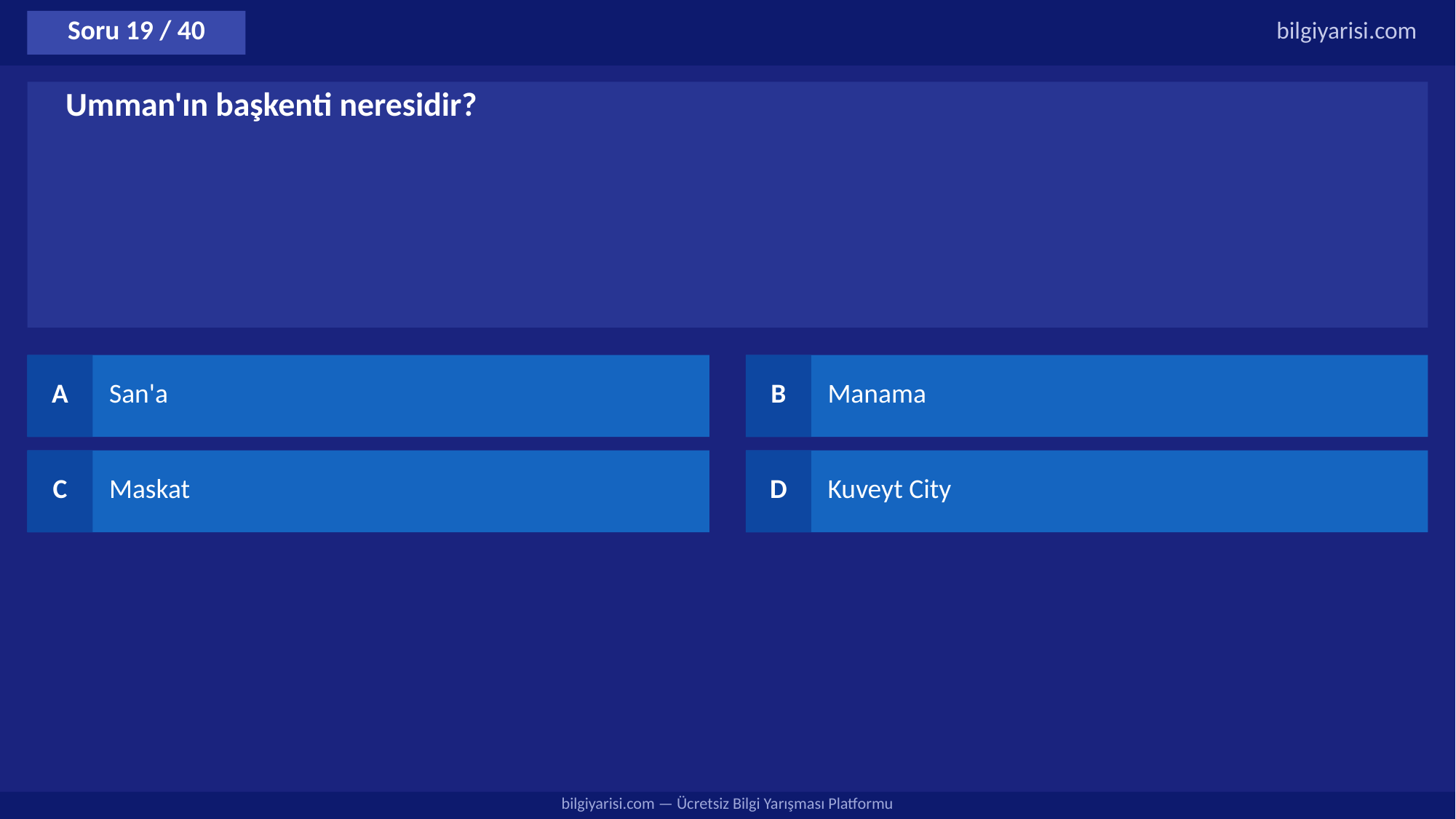

Soru 19 / 40
bilgiyarisi.com

Umman'ın başkenti neresidir?

A
San'a

B
Manama

C
Maskat

D
Kuveyt City
bilgiyarisi.com — Ücretsiz Bilgi Yarışması Platformu